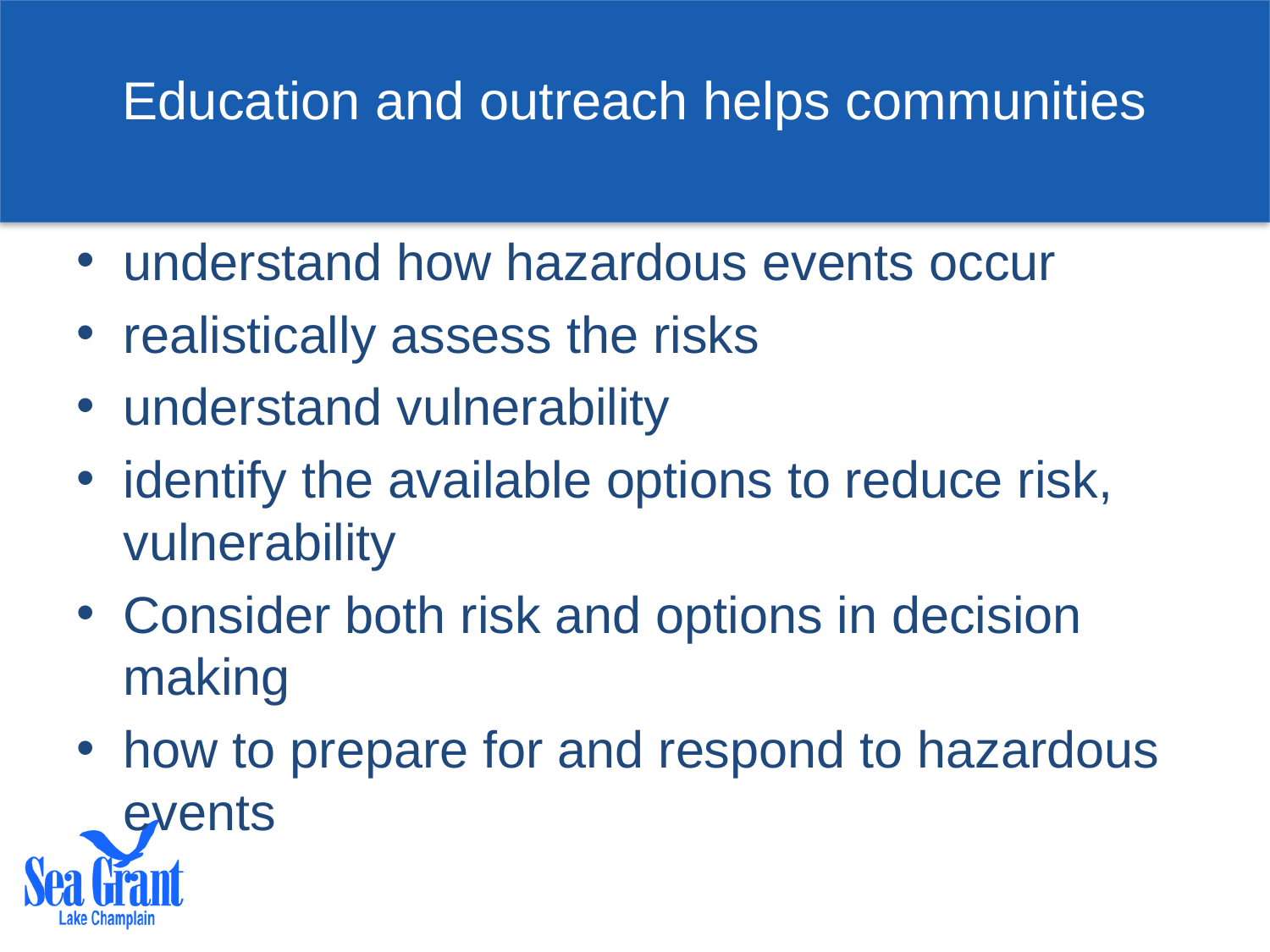

# Education and outreach helps communities
understand how hazardous events occur
realistically assess the risks
understand vulnerability
identify the available options to reduce risk, vulnerability
Consider both risk and options in decision making
how to prepare for and respond to hazardous events